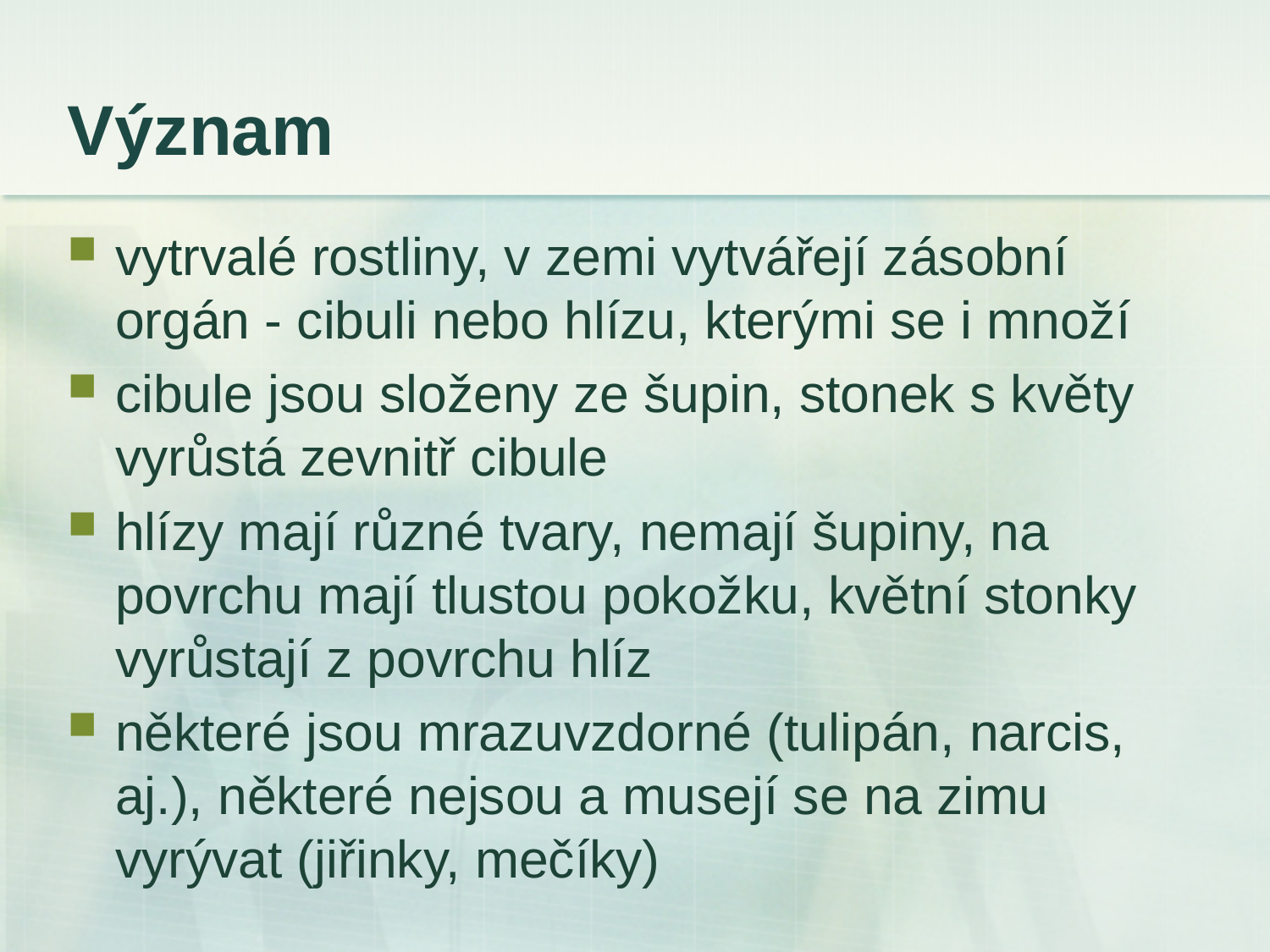

# Význam
vytrvalé rostliny, v zemi vytvářejí zásobní orgán - cibuli nebo hlízu, kterými se i množí
cibule jsou složeny ze šupin, stonek s květy vyrůstá zevnitř cibule
hlízy mají různé tvary, nemají šupiny, na povrchu mají tlustou pokožku, květní stonky vyrůstají z povrchu hlíz
některé jsou mrazuvzdorné (tulipán, narcis, aj.), některé nejsou a musejí se na zimu vyrývat (jiřinky, mečíky)